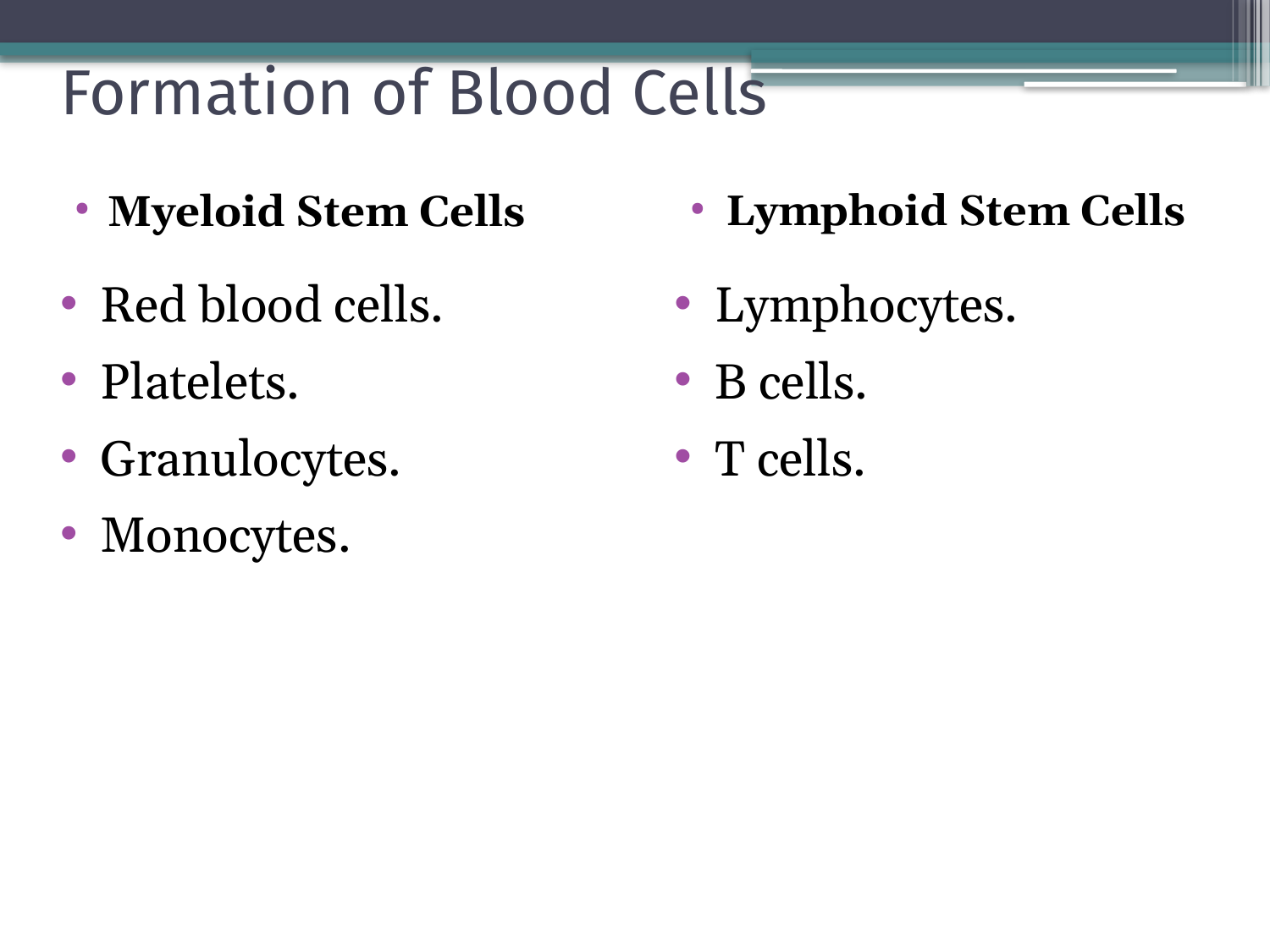

# Formation of Blood Cells
Myeloid Stem Cells
Lymphoid Stem Cells
Red blood cells.
Platelets.
Granulocytes.
Monocytes.
Lymphocytes.
B cells.
T cells.
32